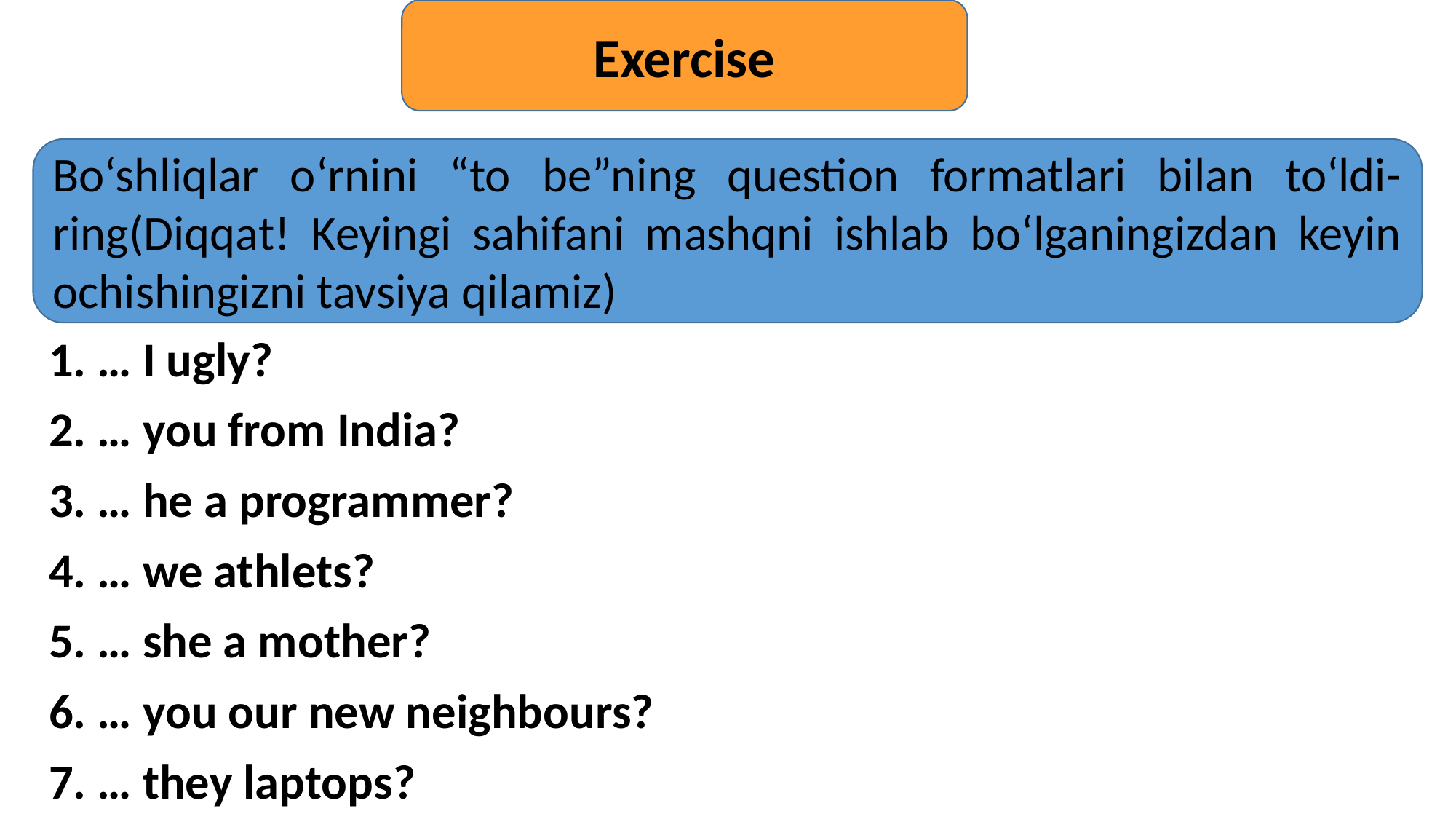

Exercise
Bo‘shliqlar o‘rnini “to be”ning question formatlari bilan to‘ldi-ring(Diqqat! Keyingi sahifani mashqni ishlab bo‘lganingizdan keyin ochishingizni tavsiya qilamiz)
1. … I ugly?
2. … you from India?
3. … he a programmer?
4. … we athlets?
5. … she a mother?
6. … you our new neighbours?
7. … they laptops?